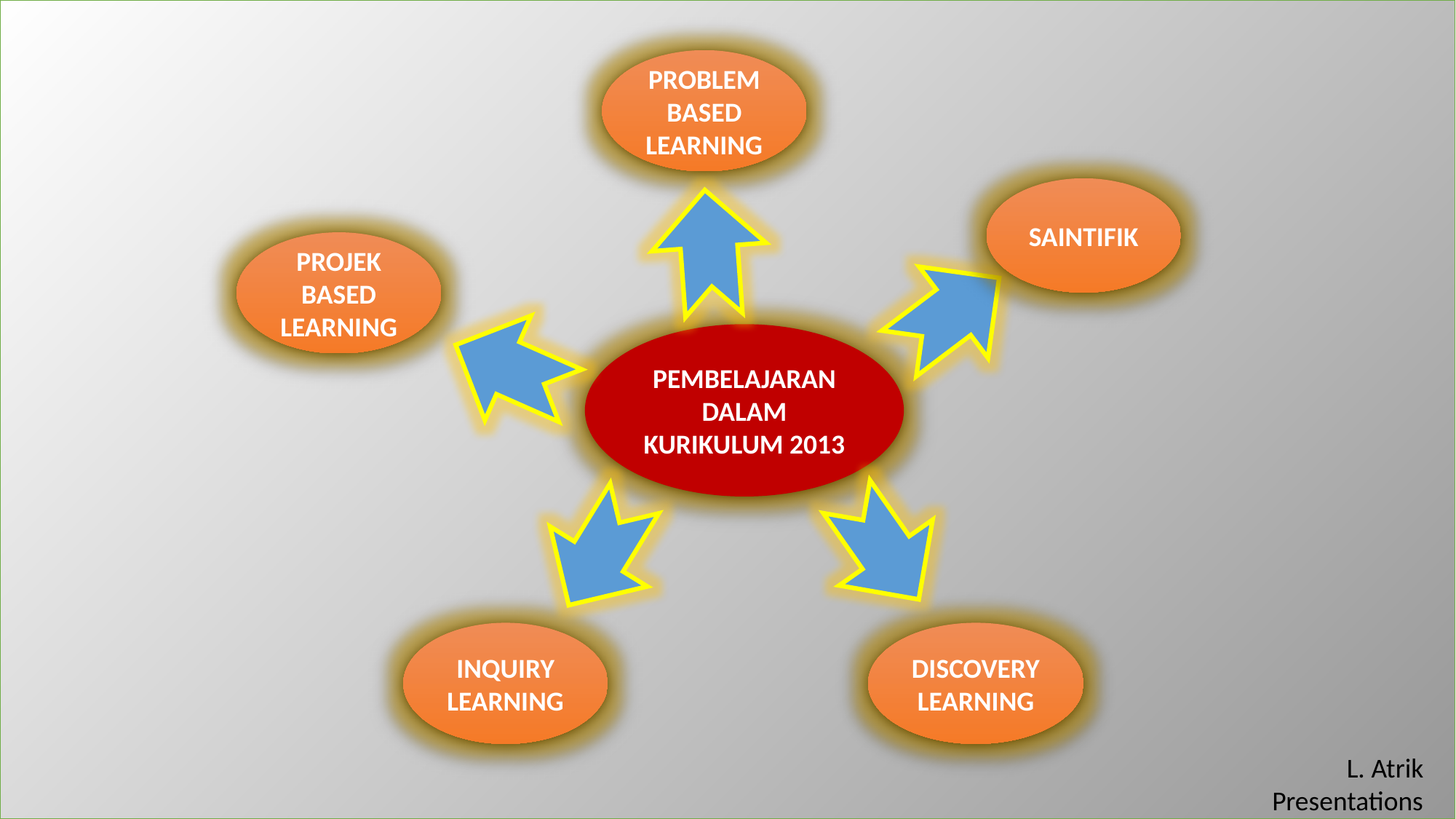

PROBLEM BASED LEARNING
SAINTIFIK

PROJEK BASED LEARNING

PEMBELAJARAN DALAM KURIKULUM 2013

INQUIRY LEARNING
DISCOVERY LEARNING